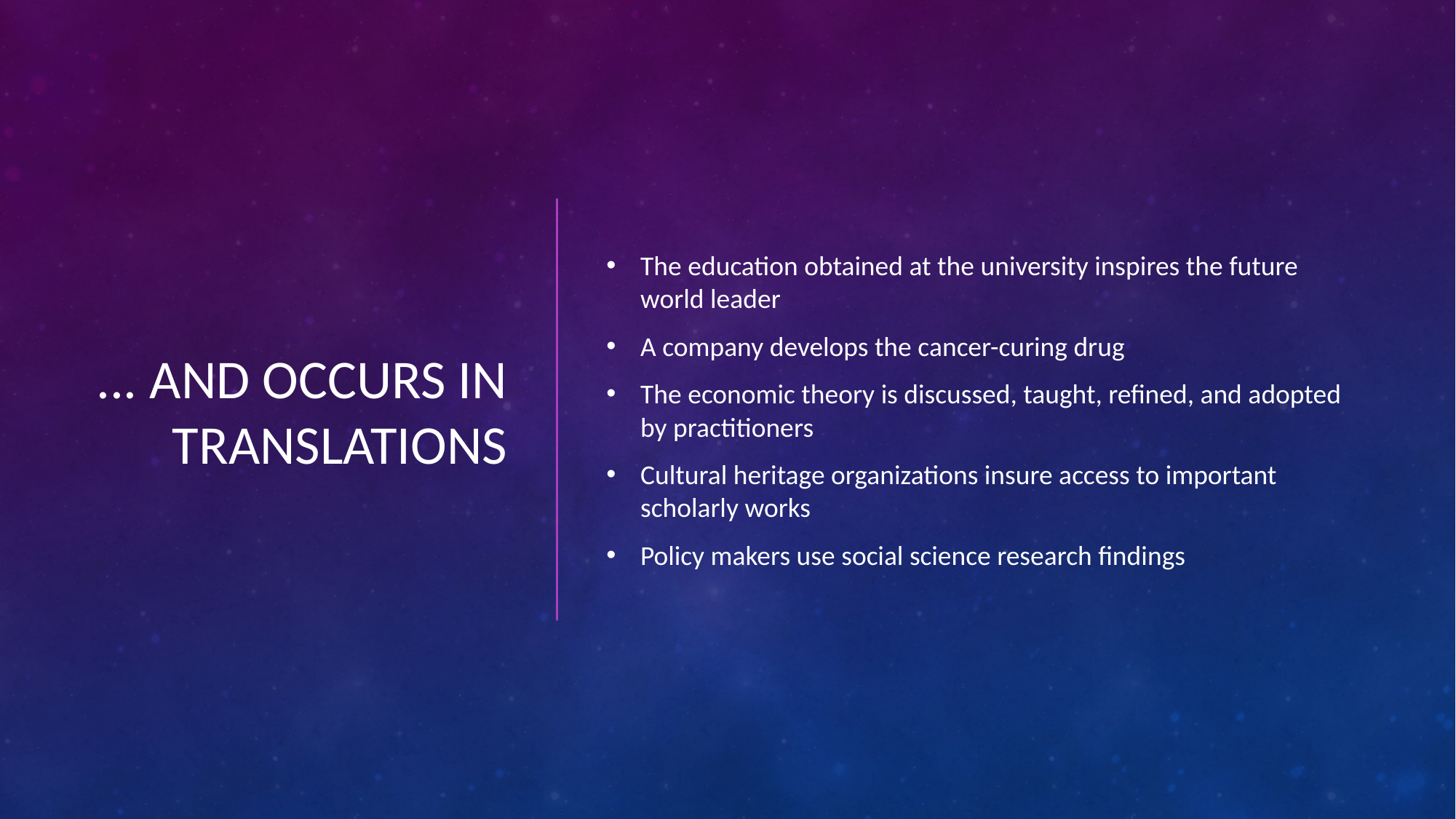

# ... AND OCCURS IN TRANSLATIONS
The education obtained at the university inspires the future world leader
A company develops the cancer-curing drug
The economic theory is discussed, taught, refined, and adopted by practitioners
Cultural heritage organizations insure access to important scholarly works
Policy makers use social science research findings